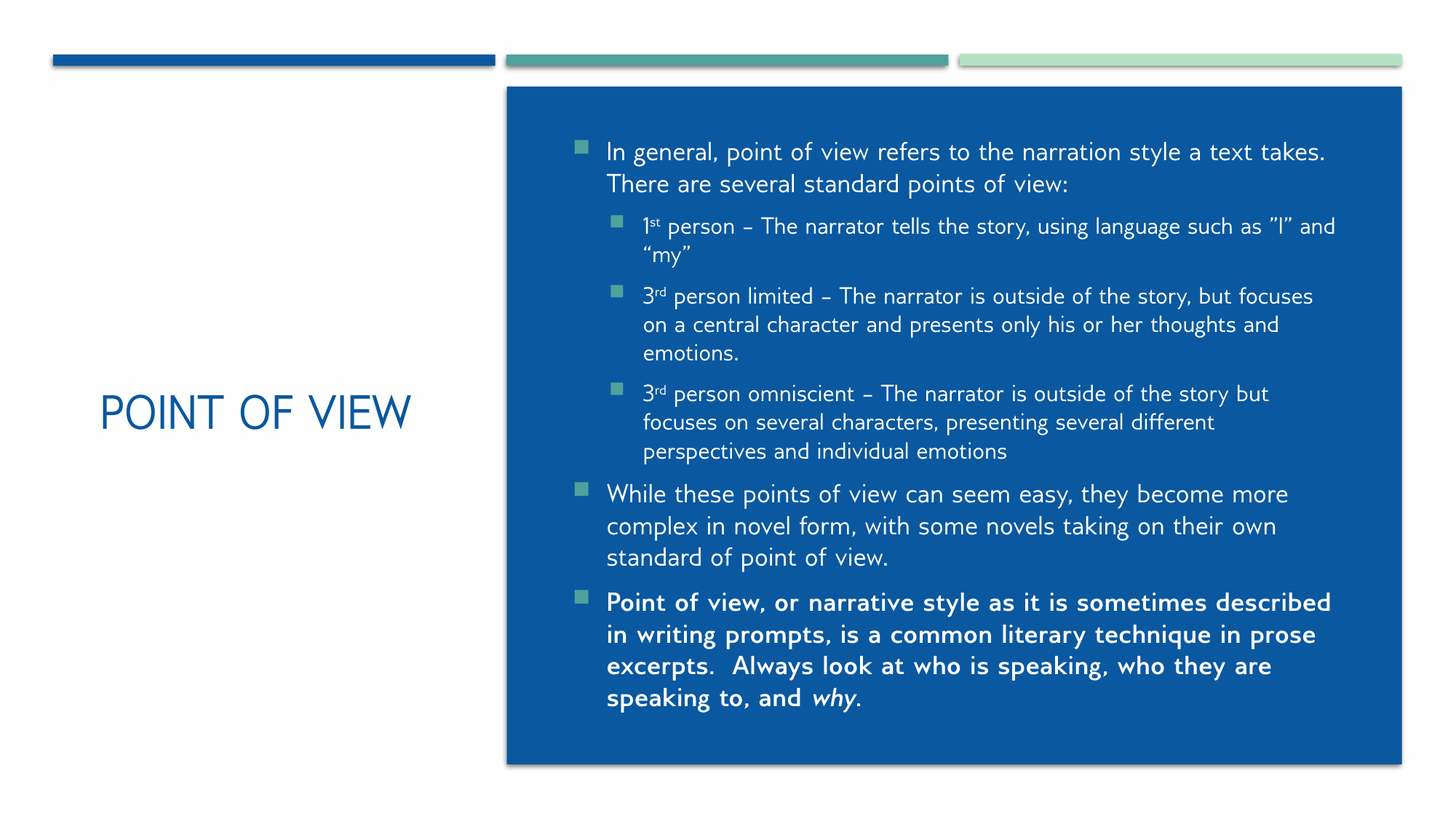

# Point of view
In general, point of view refers to the narration style a text takes. There are several standard points of view:
1st person – The narrator tells the story, using language such as ”I” and “my”
3rd person limited – The narrator is outside of the story, but focuses on a central character and presents only his or her thoughts and emotions.
3rd person omniscient – The narrator is outside of the story but focuses on several characters, presenting several different perspectives and individual emotions
While these points of view can seem easy, they become more complex in novel form, with some novels taking on their own standard of point of view.
Point of view, or narrative style as it is sometimes described in writing prompts, is a common literary technique in prose excerpts.  Always look at who is speaking, who they are speaking to, and why.